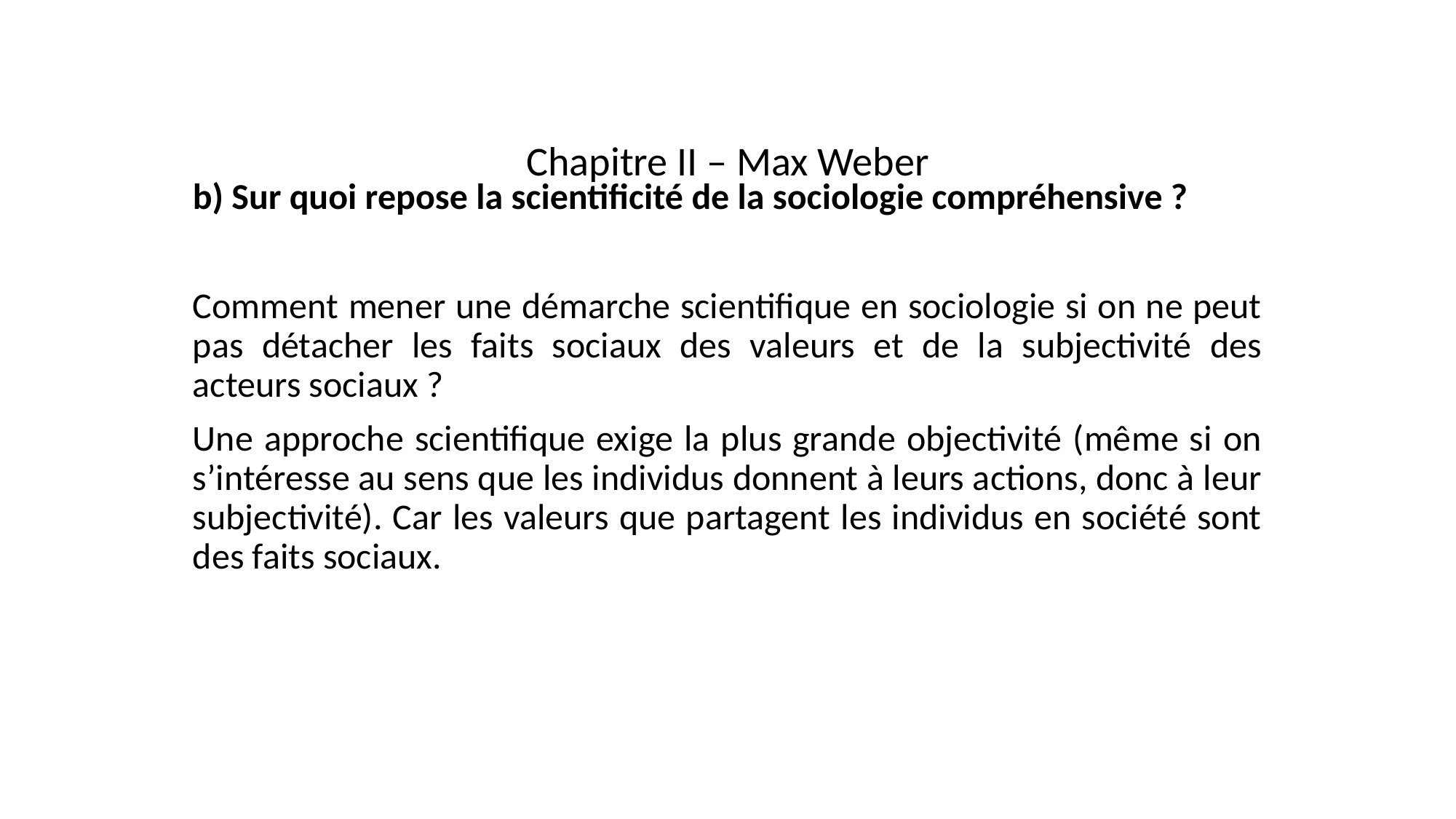

# Chapitre II – Max Weber
b) Sur quoi repose la scientificité de la sociologie compréhensive ?

Comment mener une démarche scientifique en sociologie si on ne peut pas détacher les faits sociaux des valeurs et de la subjectivité des acteurs sociaux ?
Une approche scientifique exige la plus grande objectivité (même si on s’intéresse au sens que les individus donnent à leurs actions, donc à leur subjectivité). Car les valeurs que partagent les individus en société sont des faits sociaux.